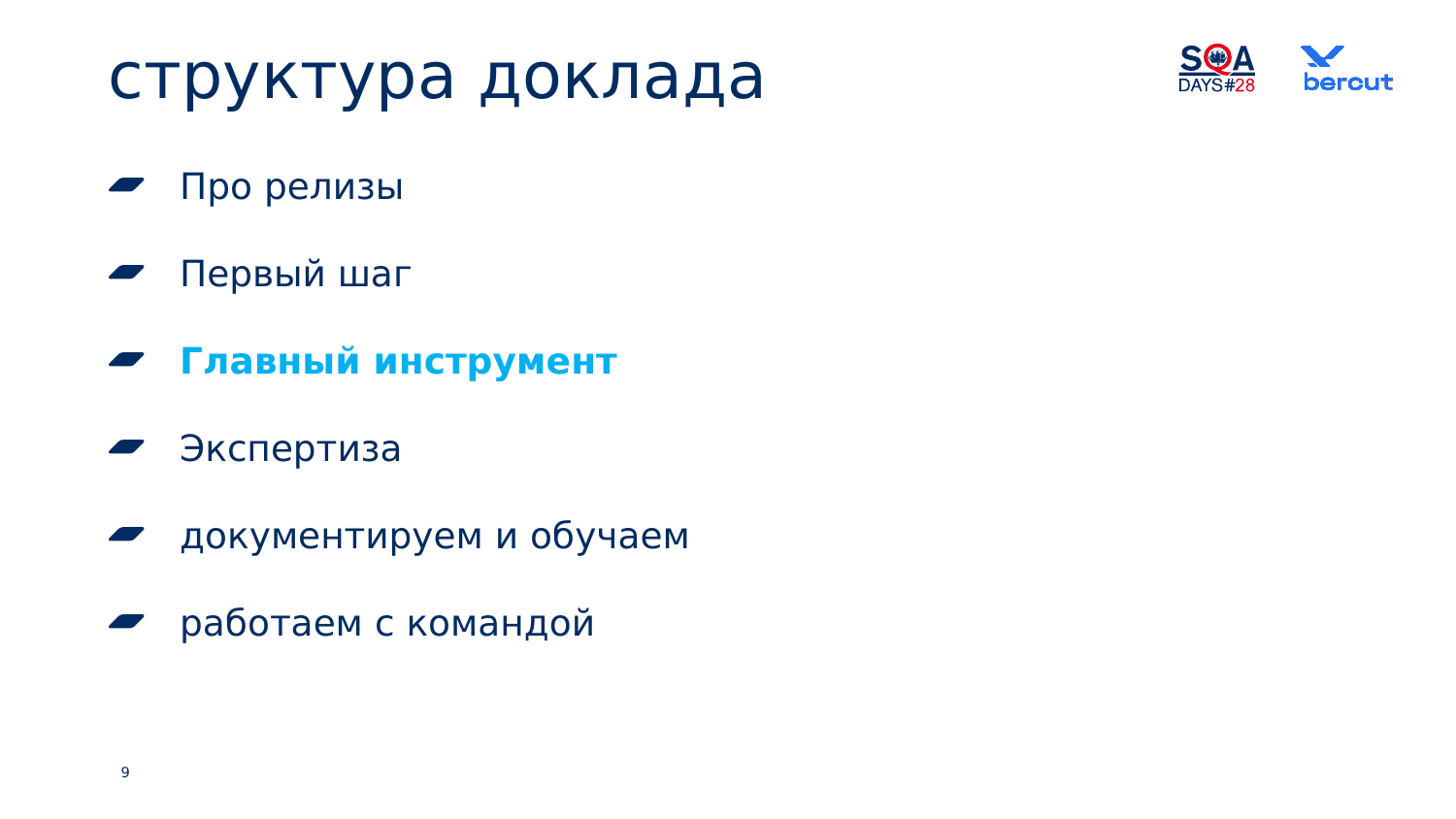

# cтруктура доклада
Про релизы

Первый шаг

Главный инструмент

Экспертиза

документируем и обучаем

работаем с командой
9